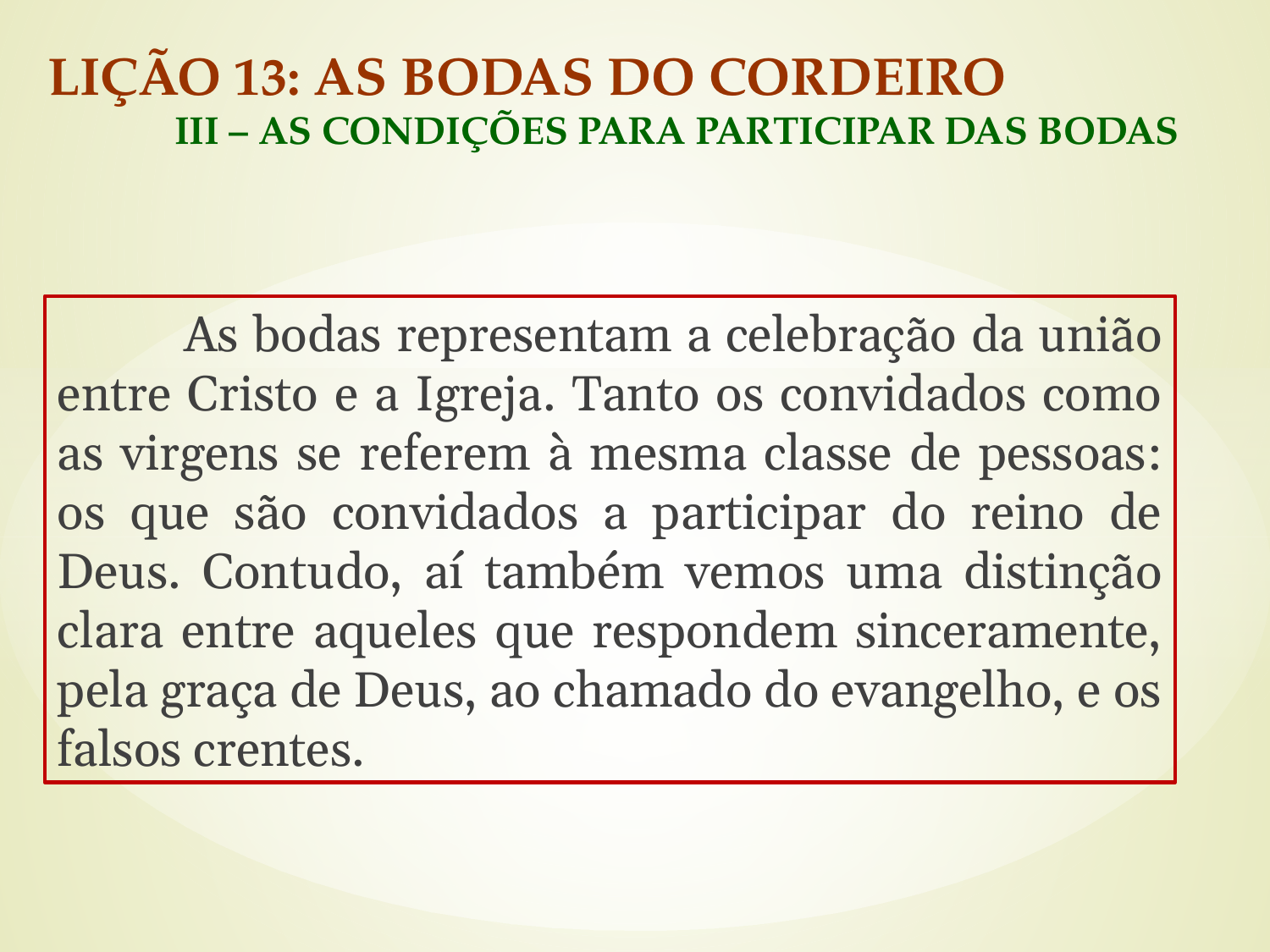

LIÇÃO 13: AS BODAS DO CORDEIRO
	III – AS CONDIÇÕES PARA PARTICIPAR DAS BODAS
#
	As bodas representam a celebração da união entre Cristo e a Igreja. Tanto os convidados como as virgens se referem à mesma classe de pessoas: os que são convidados a participar do reino de Deus. Contudo, aí também vemos uma distinção clara entre aqueles que respondem sinceramente, pela graça de Deus, ao chamado do evangelho, e os falsos crentes.